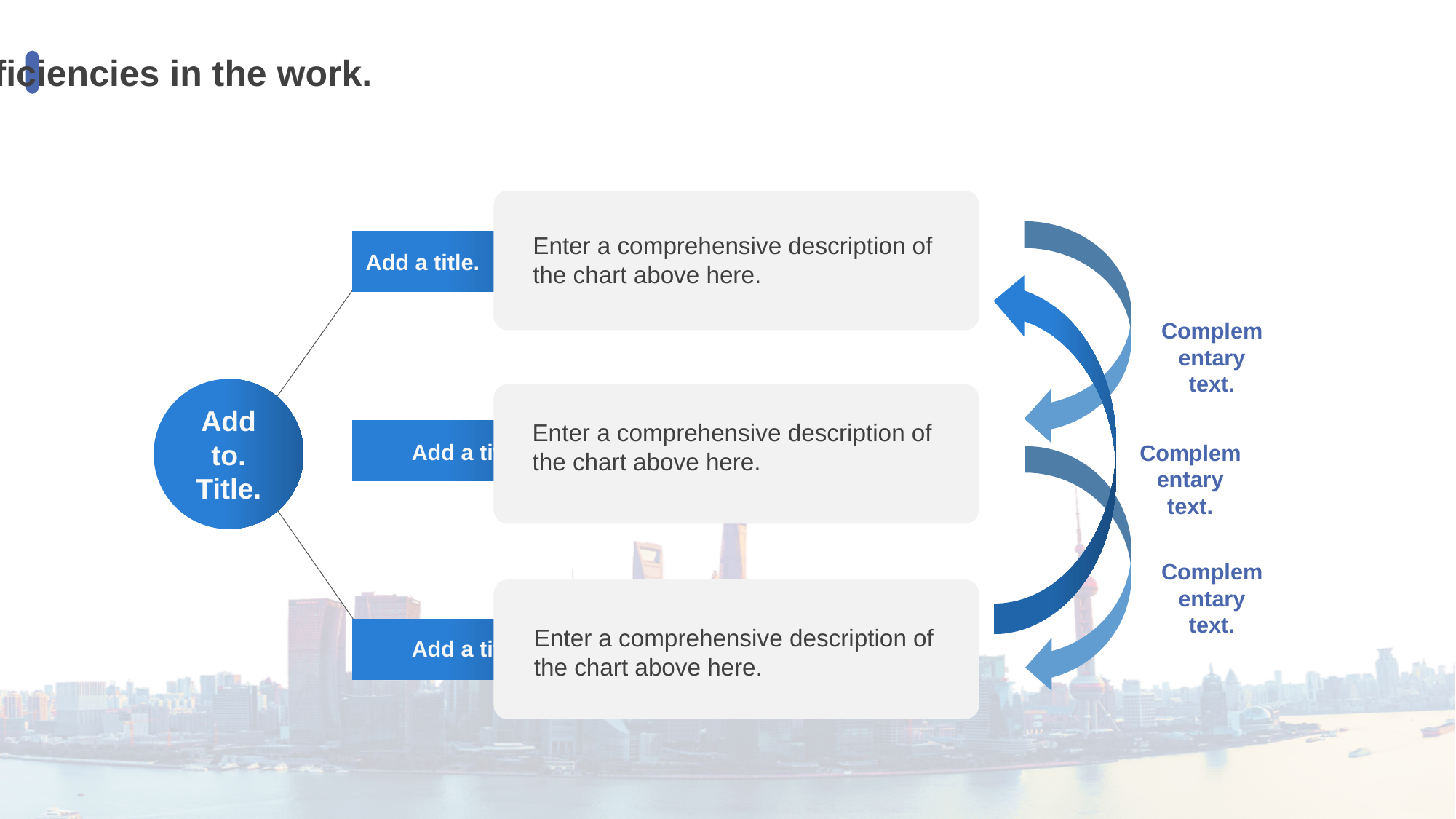

Deficiencies in the work.

Enter a comprehensive description of the chart above here.

Add a title.

Complementary text.
Add to.
Title.

Enter a comprehensive description of the chart above here.

Add a title.
Complementary text.

Complementary text.

Enter a comprehensive description of the chart above here.

Add a title.